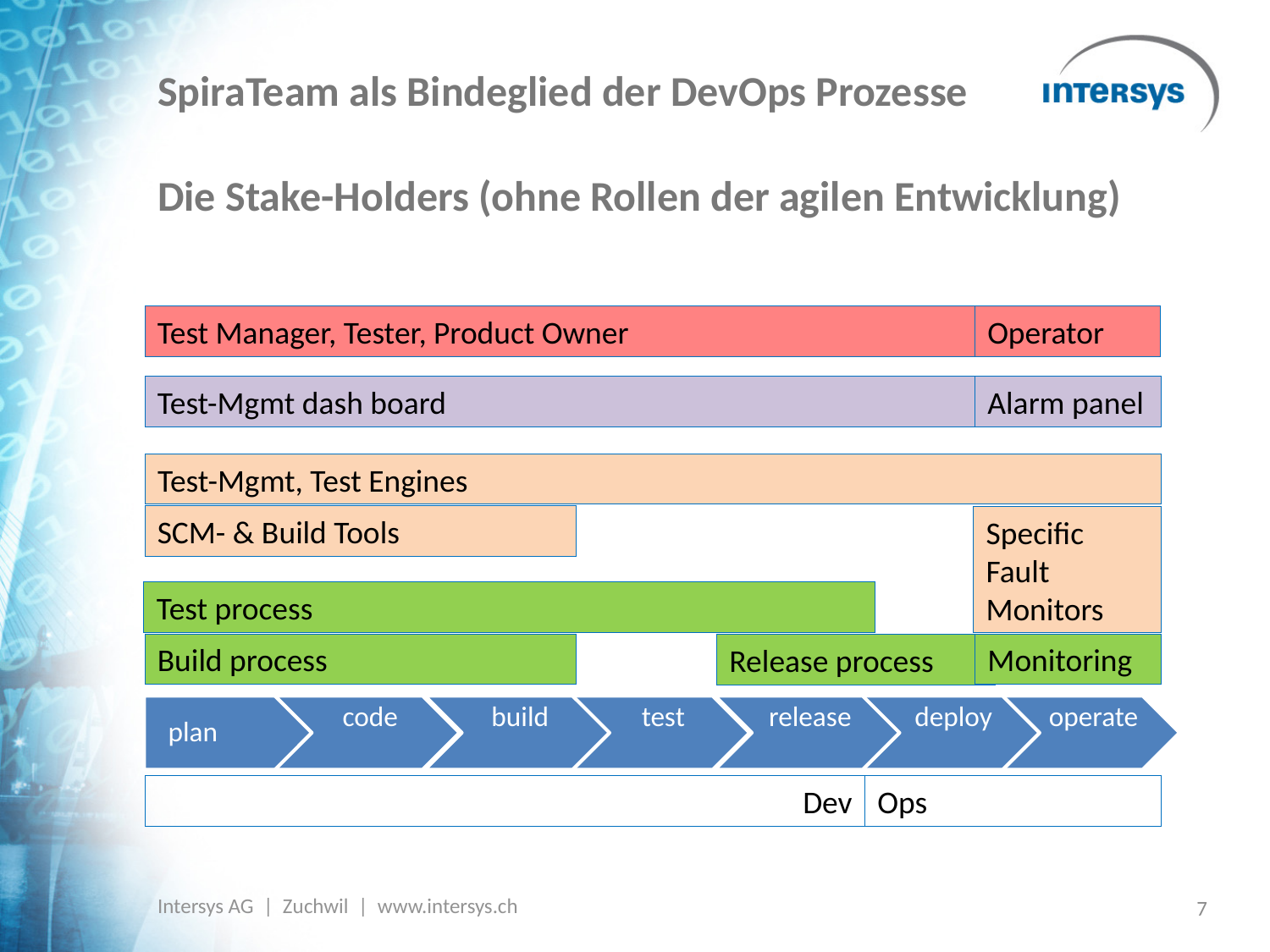

# SpiraTeam als Bindeglied der DevOps Prozesse
Die Stake-Holders (ohne Rollen der agilen Entwicklung)
plan
 operate
 deploy
code
 test
release
build
Test Manager, Tester, Product Owner
Operator
Test-Mgmt dash board
Alarm panel
Test-Mgmt, Test Engines
SCM- & Build Tools
Specific Fault Monitors
Test process
Build process
Monitoring
Release process
Dev
Ops
7
Intersys AG  |  Zuchwil  |  www.intersys.ch